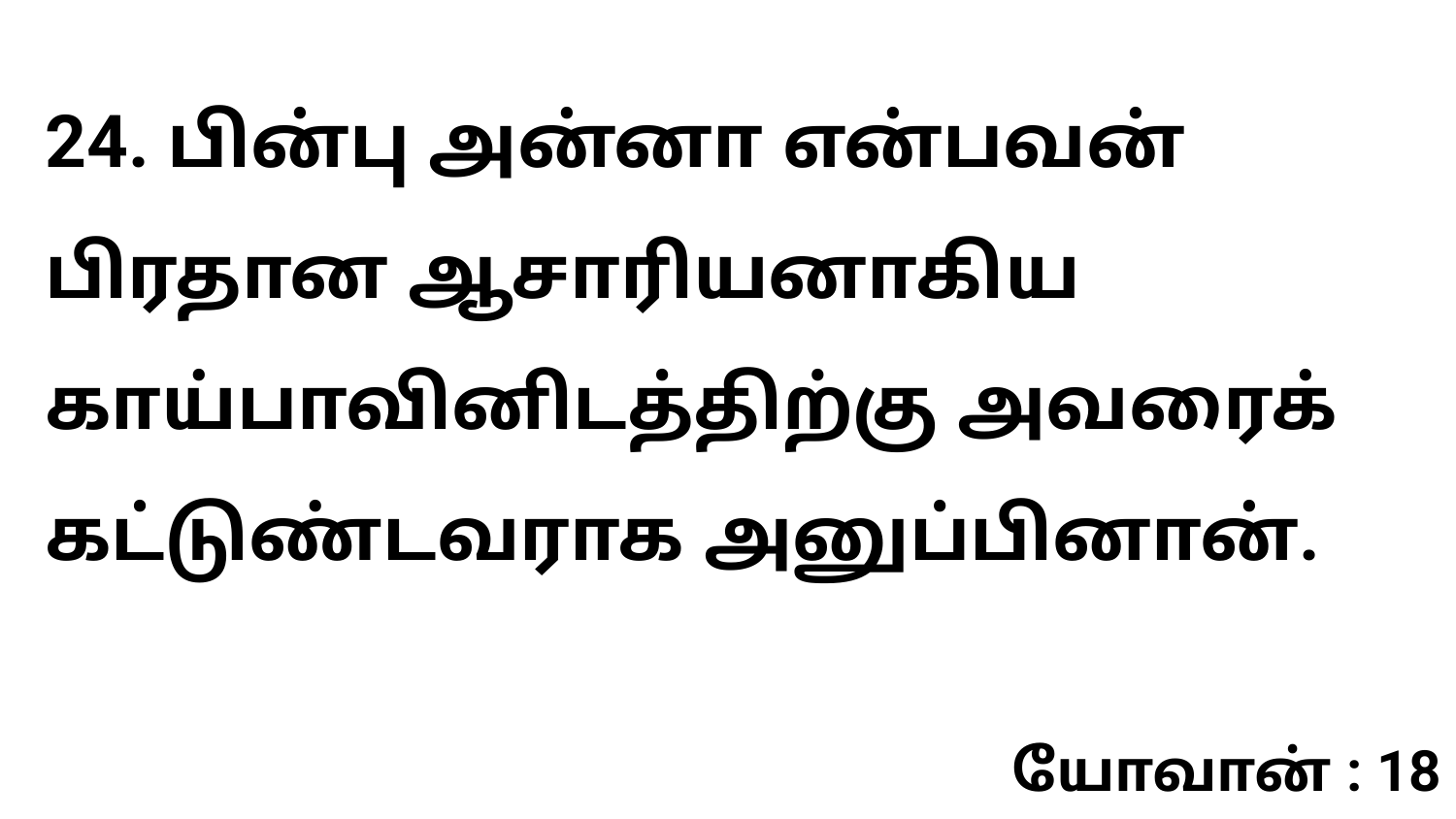

24. பின்பு அன்னா என்பவன் பிரதான ஆசாரியனாகிய காய்பாவினிடத்திற்கு அவரைக் கட்டுண்டவராக அனுப்பினான்.
யோவான் : 18